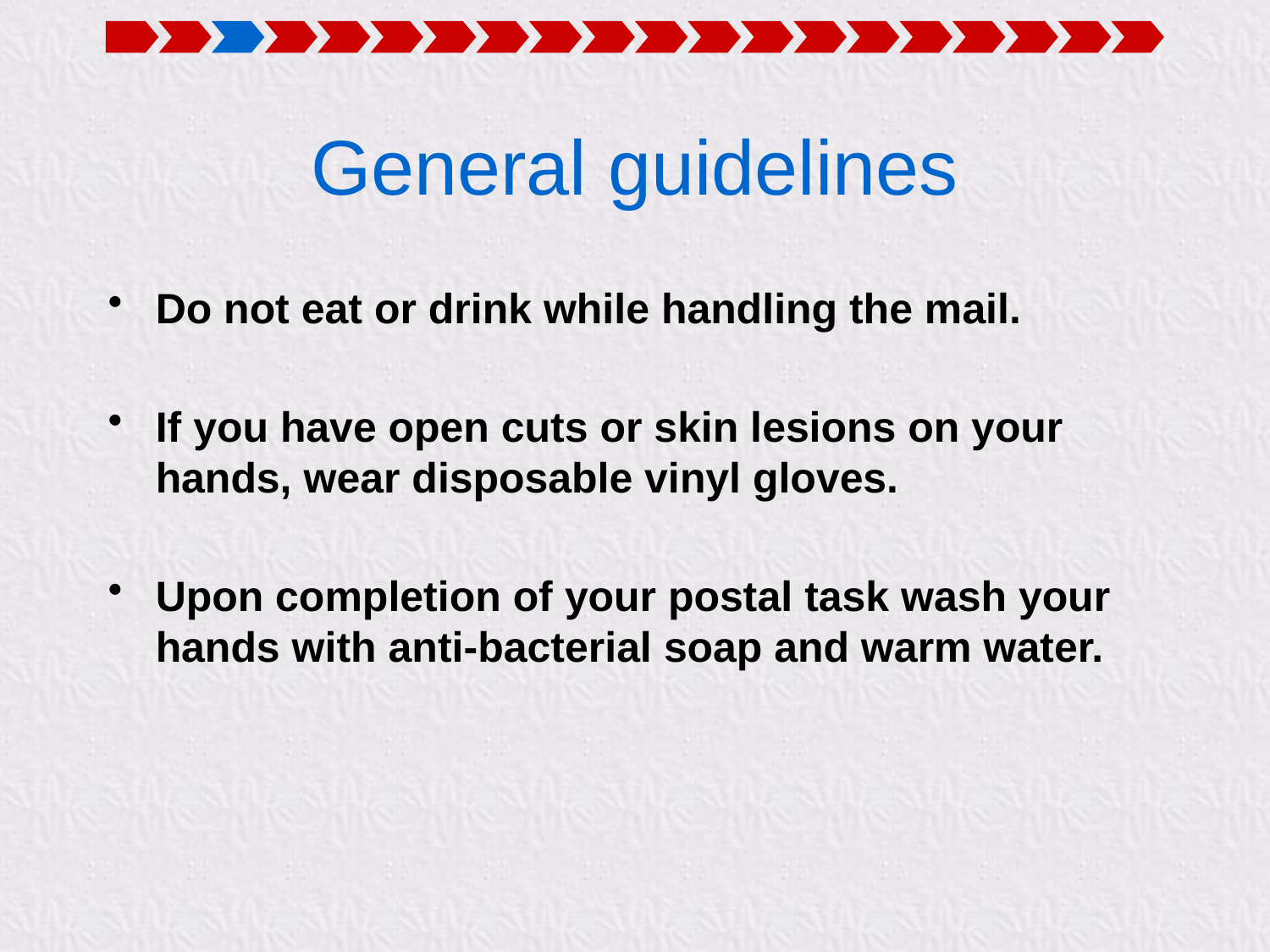

# General guidelines
Do not eat or drink while handling the mail.

If you have open cuts or skin lesions on your hands, wear disposable vinyl gloves.

Upon completion of your postal task wash your hands with anti-bacterial soap and warm water.